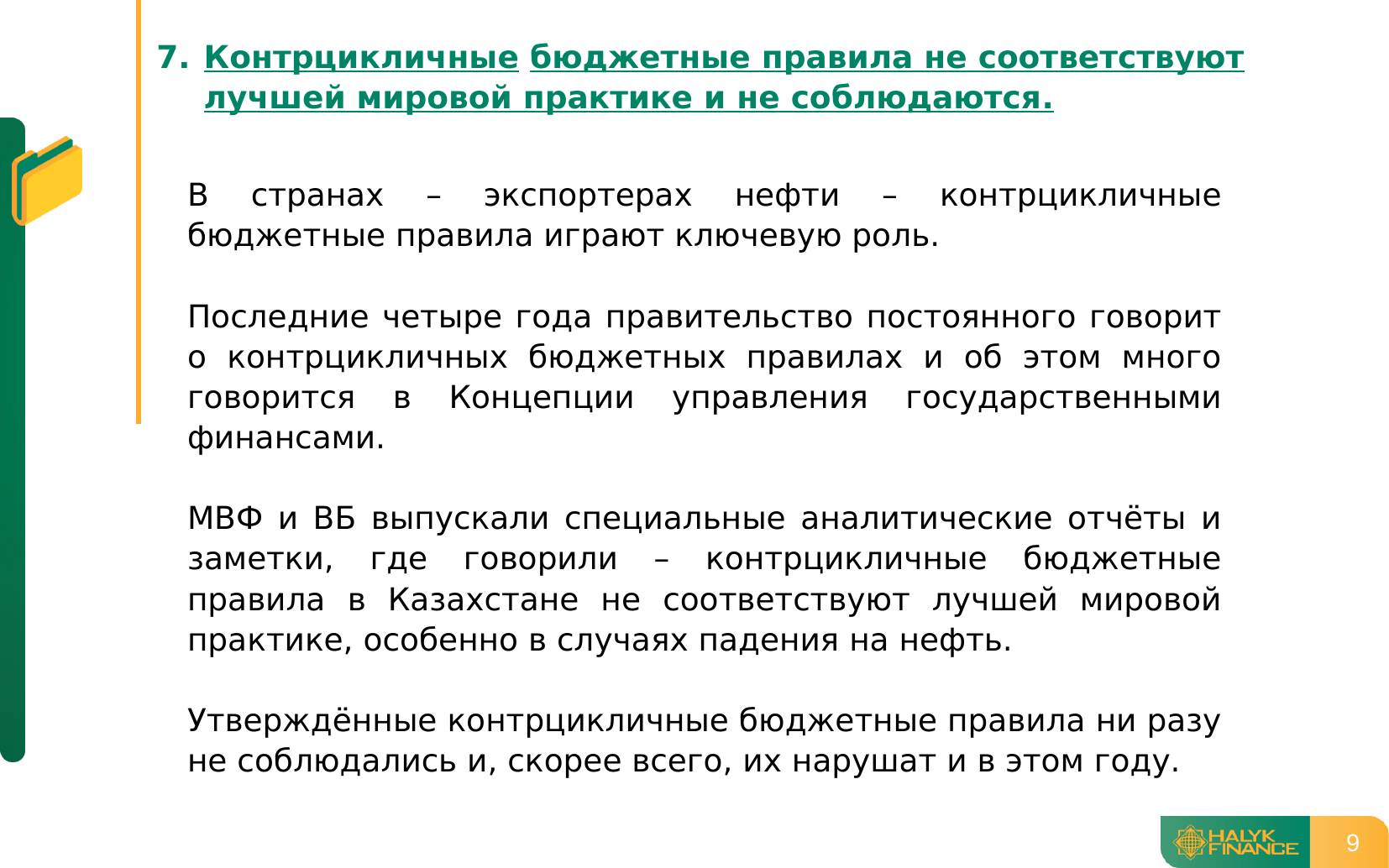

Контрцикличные бюджетные правила не соответствуют лучшей мировой практике и не соблюдаются.
В странах – экспортерах нефти – контрцикличные бюджетные правила играют ключевую роль.

Последние четыре года правительство постоянного говорит о контрцикличных бюджетных правилах и об этом много говорится в Концепции управления государственными финансами.

МВФ и ВБ выпускали специальные аналитические отчёты и заметки, где говорили – контрцикличные бюджетные правила в Казахстане не соответствуют лучшей мировой практике, особенно в случаях падения на нефть.

Утверждённые контрцикличные бюджетные правила ни разу не соблюдались и, скорее всего, их нарушат и в этом году.